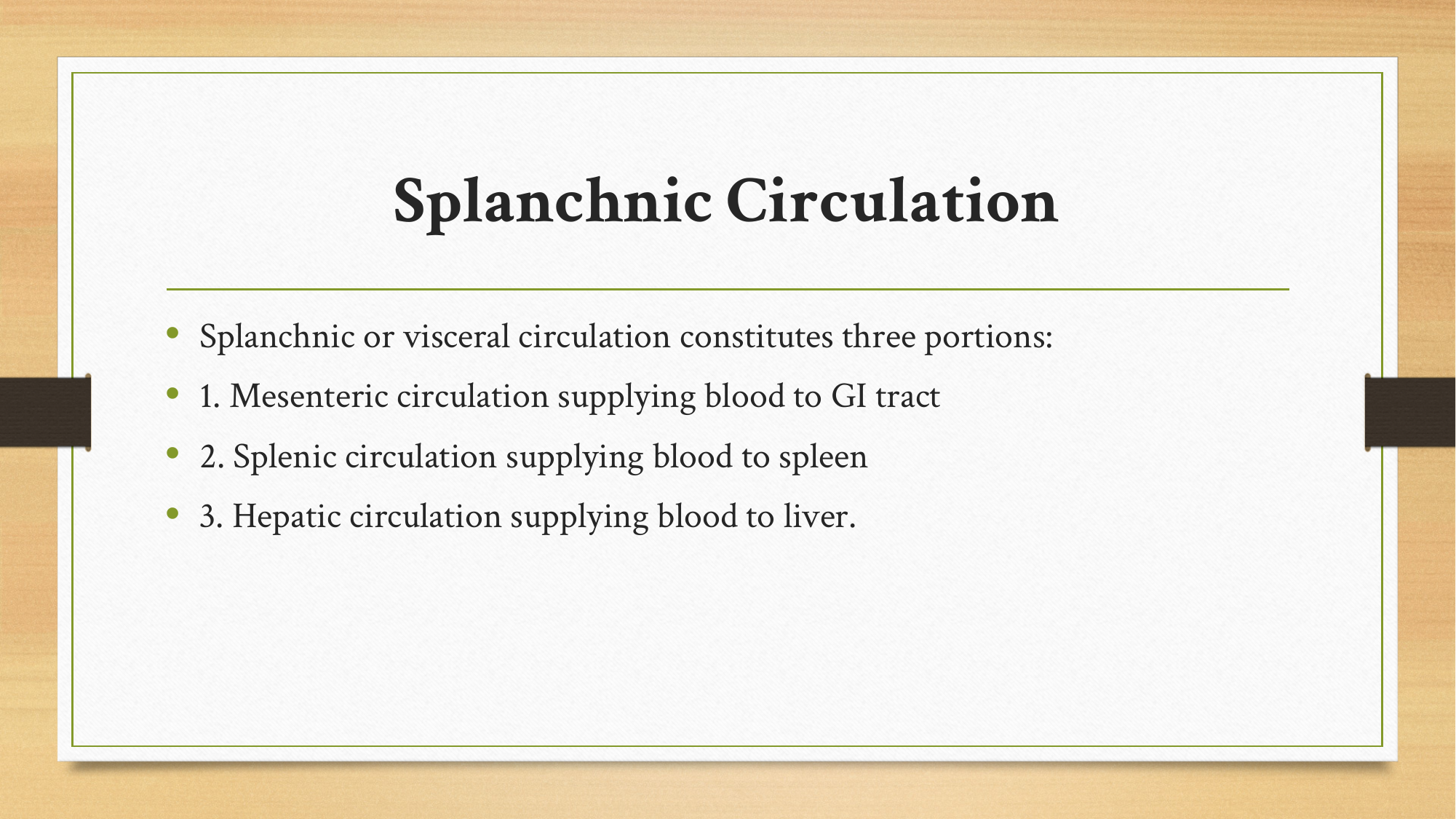

# Splanchnic Circulation
Splanchnic or visceral circulation constitutes three portions:
1. Mesenteric circulation supplying blood to GI tract
2. Splenic circulation supplying blood to spleen
3. Hepatic circulation supplying blood to liver.